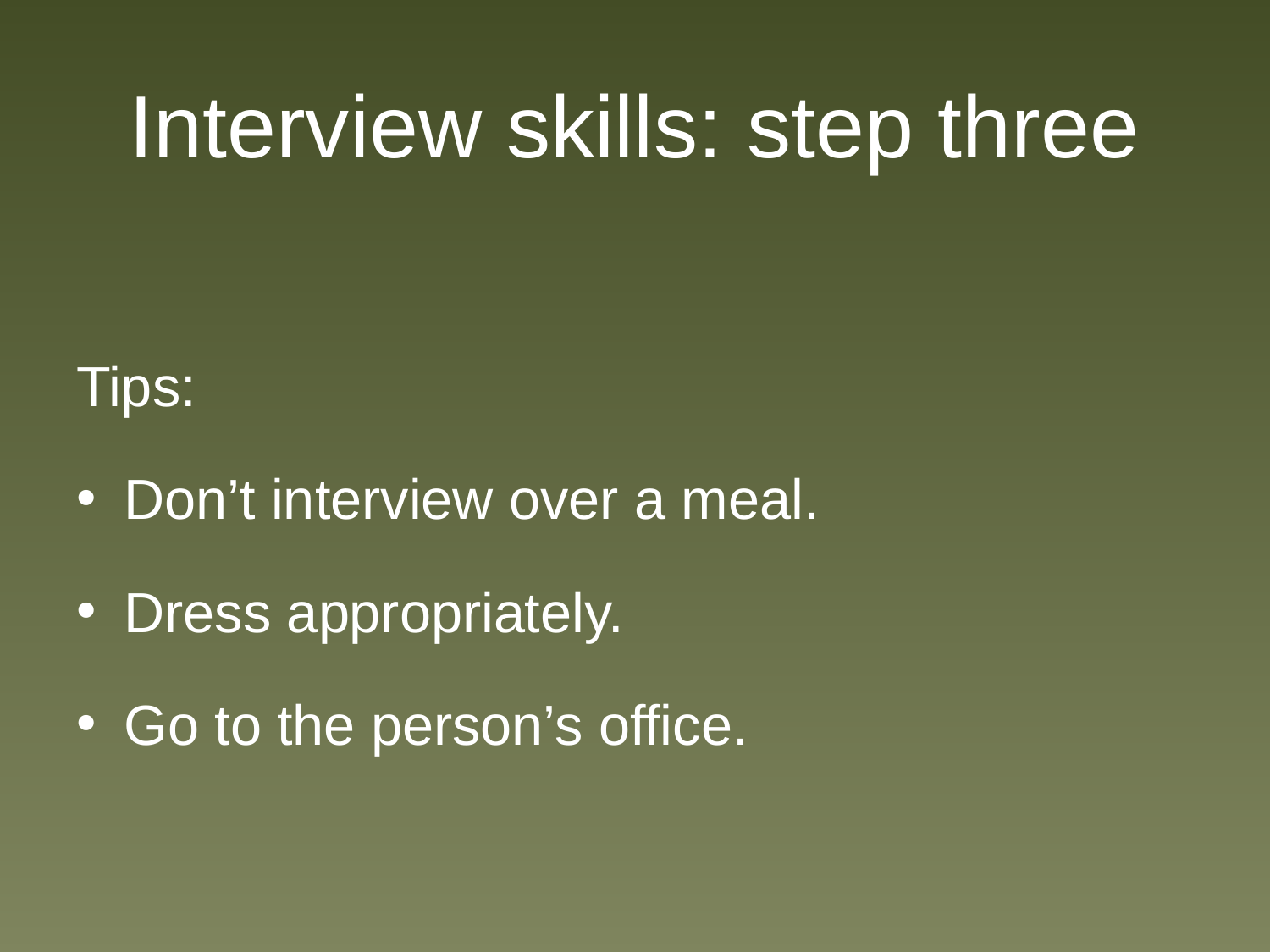

# Interview skills: step three
Tips:
Don’t interview over a meal.
Dress appropriately.
Go to the person’s office.